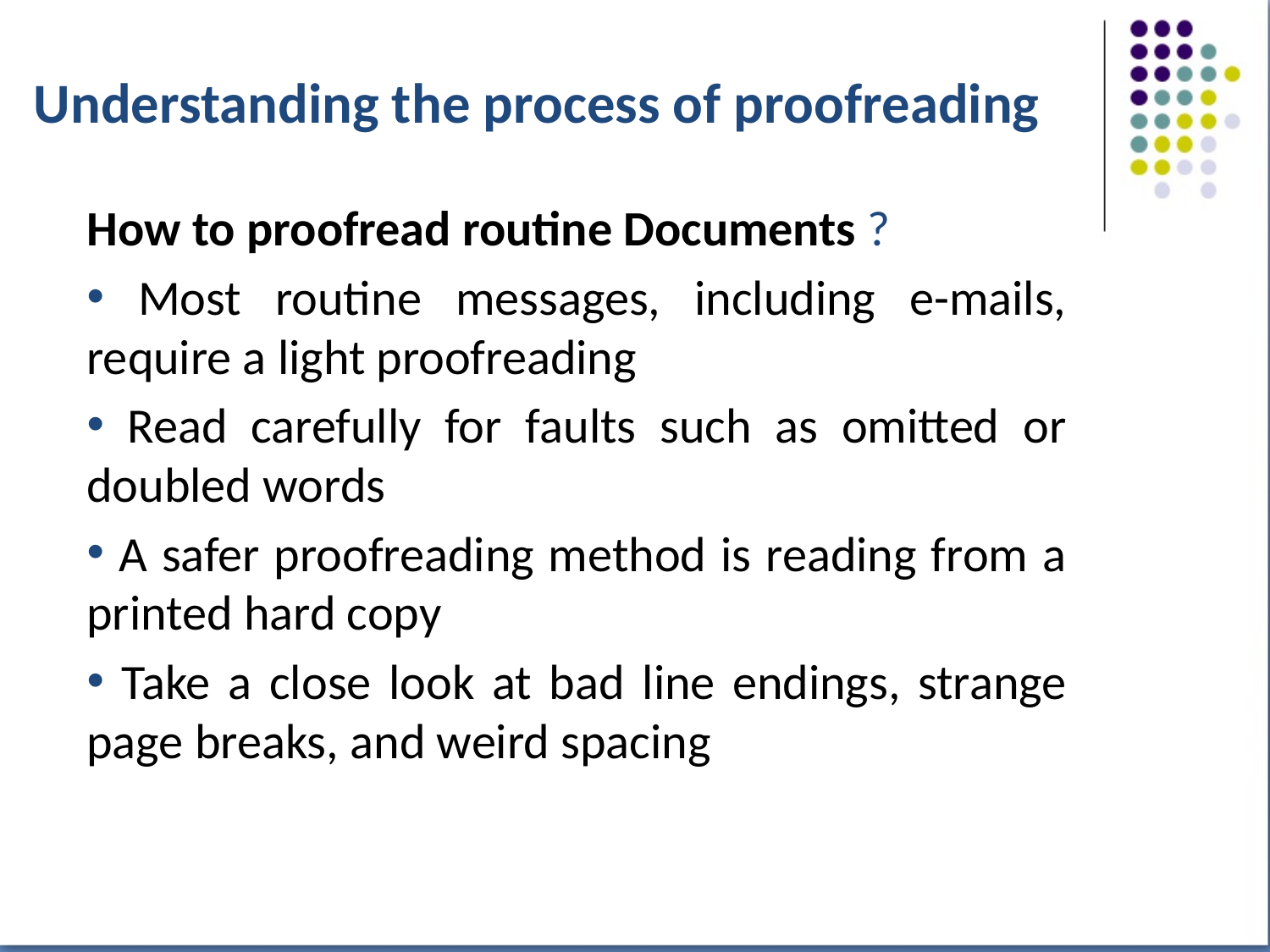

# Understanding the process of proofreading
How to proofread routine Documents ?
 Most routine messages, including e-mails, require a light proofreading
 Read carefully for faults such as omitted or doubled words
 A safer proofreading method is reading from a printed hard copy
 Take a close look at bad line endings, strange page breaks, and weird spacing